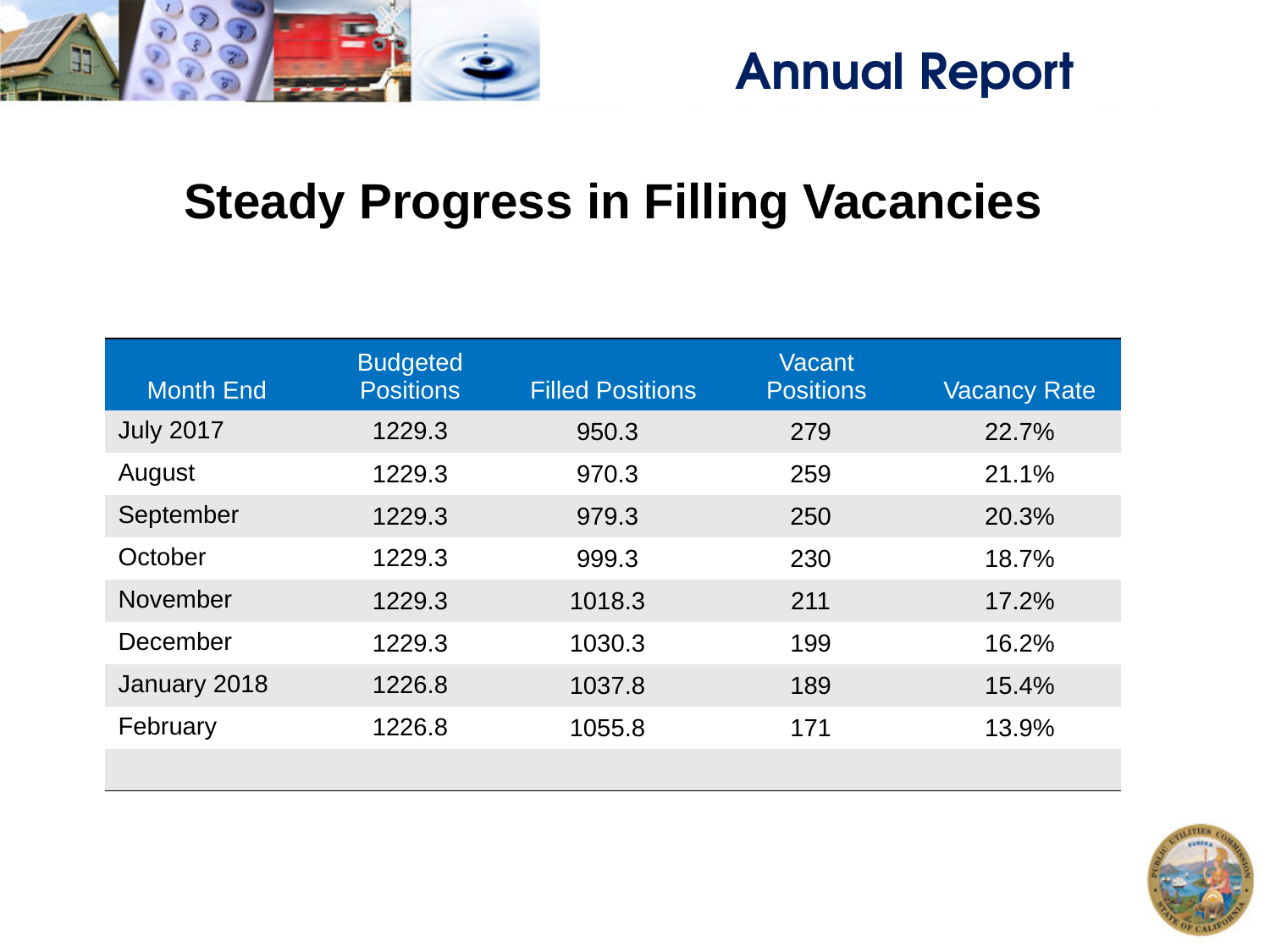

Annual Report
Steady Progress in Filling Vacancies
| Month End | Budgeted Positions | Filled Positions | Vacant Positions | Vacancy Rate |
| --- | --- | --- | --- | --- |
| July 2017 | 1229.3 | 950.3 | 279 | 22.7% |
| August | 1229.3 | 970.3 | 259 | 21.1% |
| September | 1229.3 | 979.3 | 250 | 20.3% |
| October | 1229.3 | 999.3 | 230 | 18.7% |
| November | 1229.3 | 1018.3 | 211 | 17.2% |
| December | 1229.3 | 1030.3 | 199 | 16.2% |
| January 2018 | 1226.8 | 1037.8 | 189 | 15.4% |
| February | 1226.8 | 1055.8 | 171 | 13.9% |
|  |  |  |  |  |